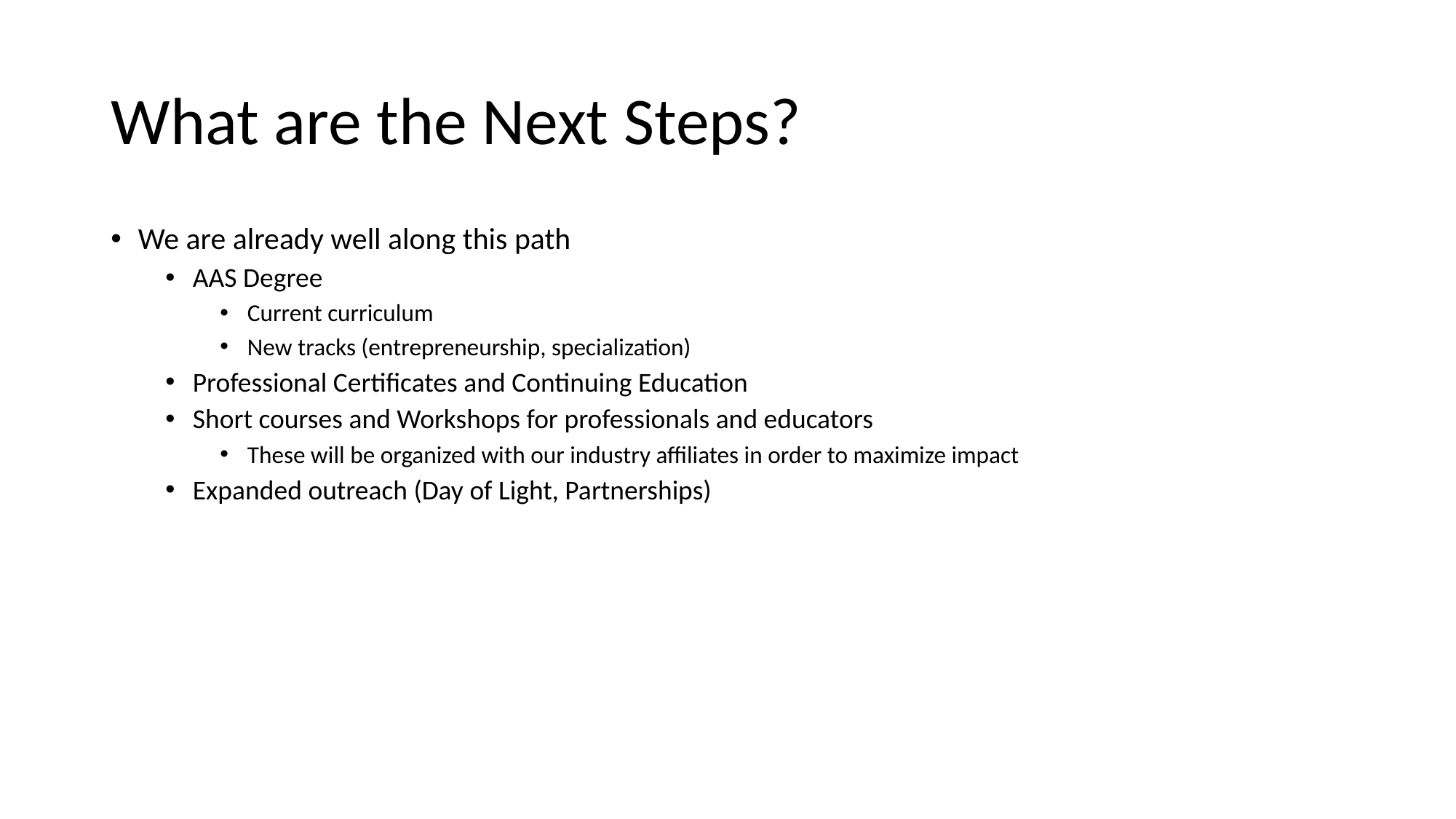

# What are the Next Steps?
We are already well along this path
AAS Degree
Current curriculum
New tracks (entrepreneurship, specialization)
Professional Certificates and Continuing Education
Short courses and Workshops for professionals and educators
These will be organized with our industry affiliates in order to maximize impact
Expanded outreach (Day of Light, Partnerships)